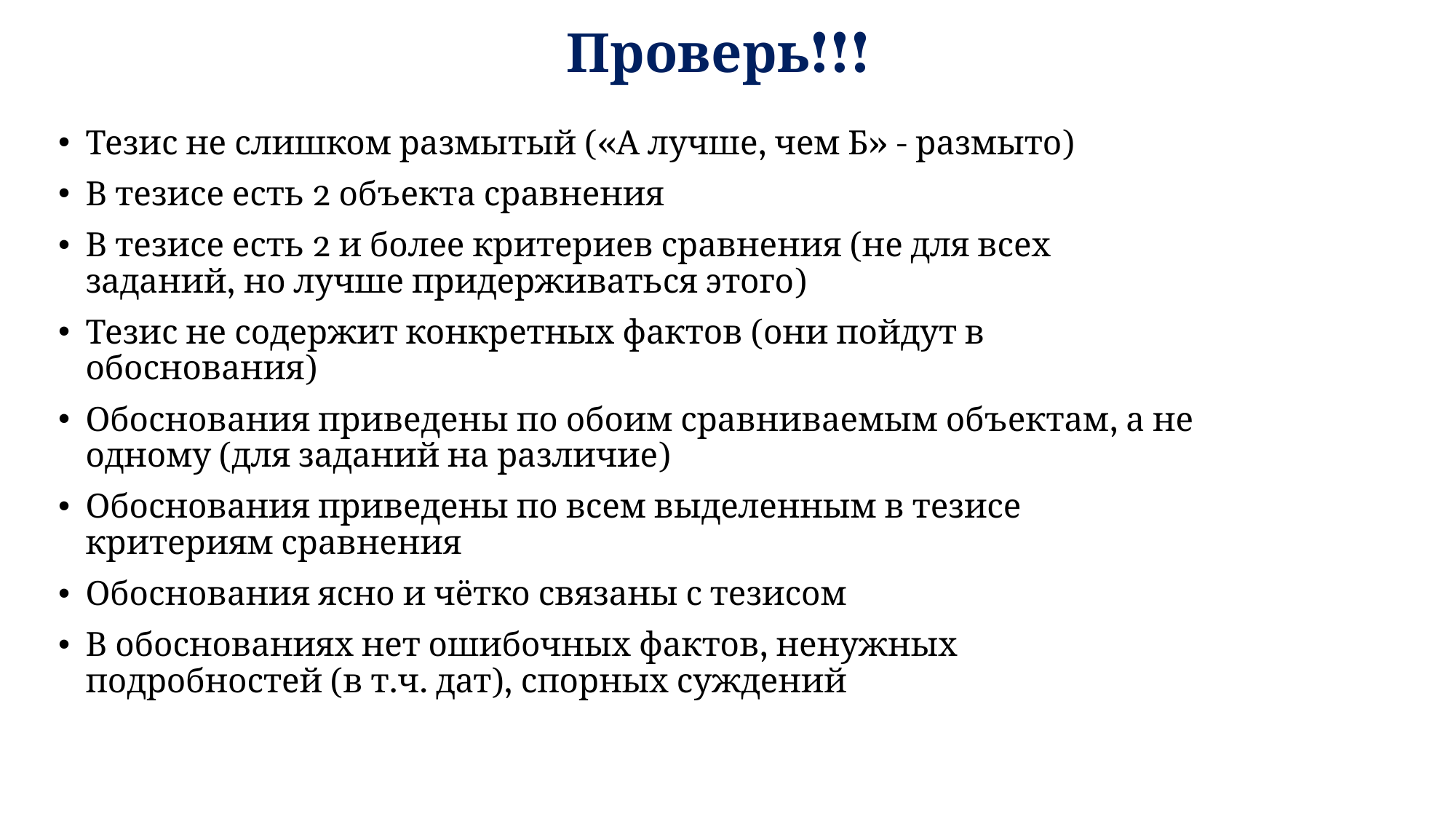

# Проверь!!!
Тезис не слишком размытый («А лучше, чем Б» - размыто)
В тезисе есть 2 объекта сравнения
В тезисе есть 2 и более критериев сравнения (не для всех заданий, но лучше придерживаться этого)
Тезис не содержит конкретных фактов (они пойдут в обоснования)
Обоснования приведены по обоим сравниваемым объектам, а не одному (для заданий на различие)
Обоснования приведены по всем выделенным в тезисе критериям сравнения
Обоснования ясно и чётко связаны с тезисом
В обоснованиях нет ошибочных фактов, ненужных подробностей (в т.ч. дат), спорных суждений